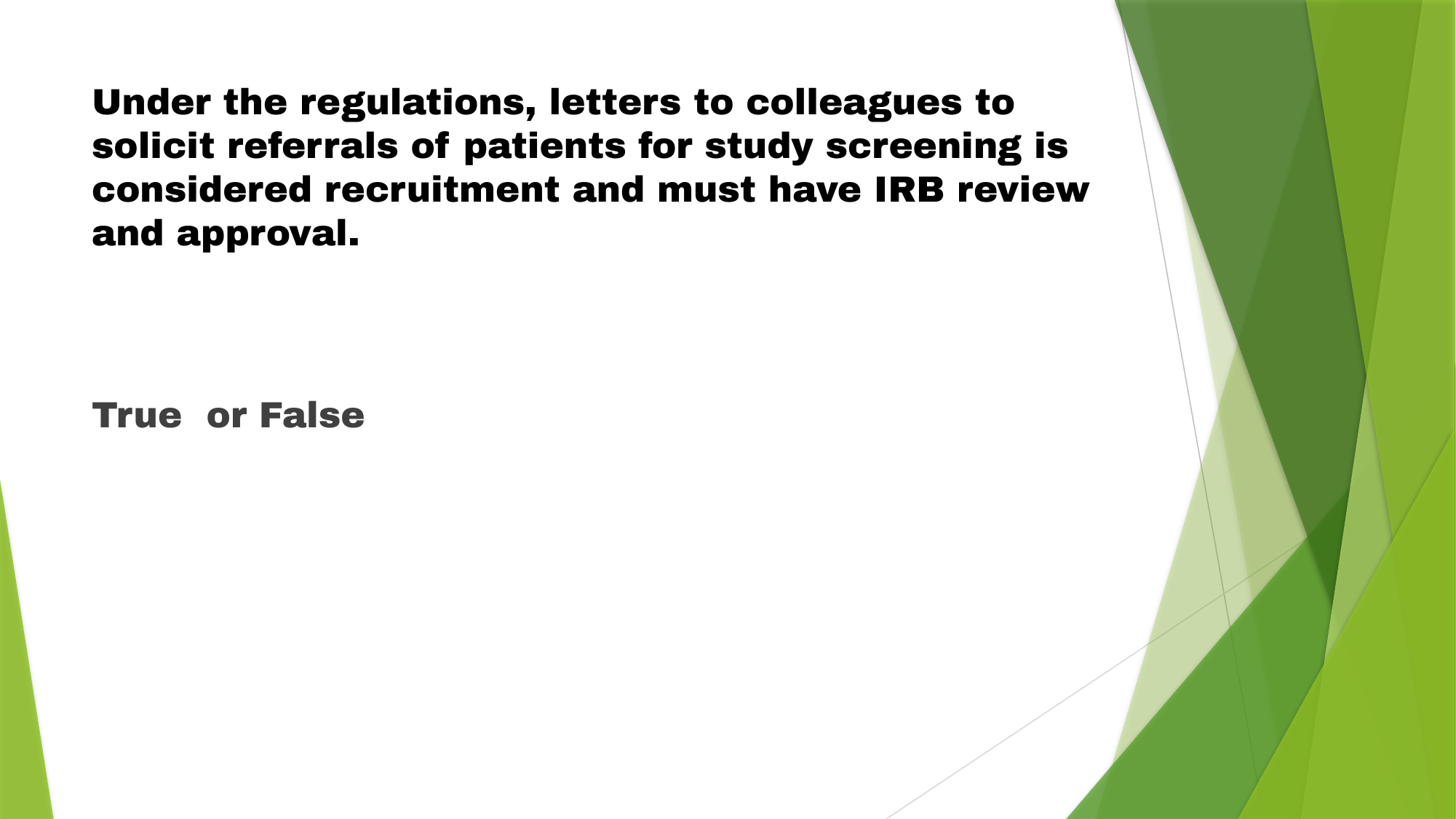

# Under the regulations, letters to colleagues to solicit referrals of patients for study screening is considered recruitment and must have IRB review and approval.
True  or False